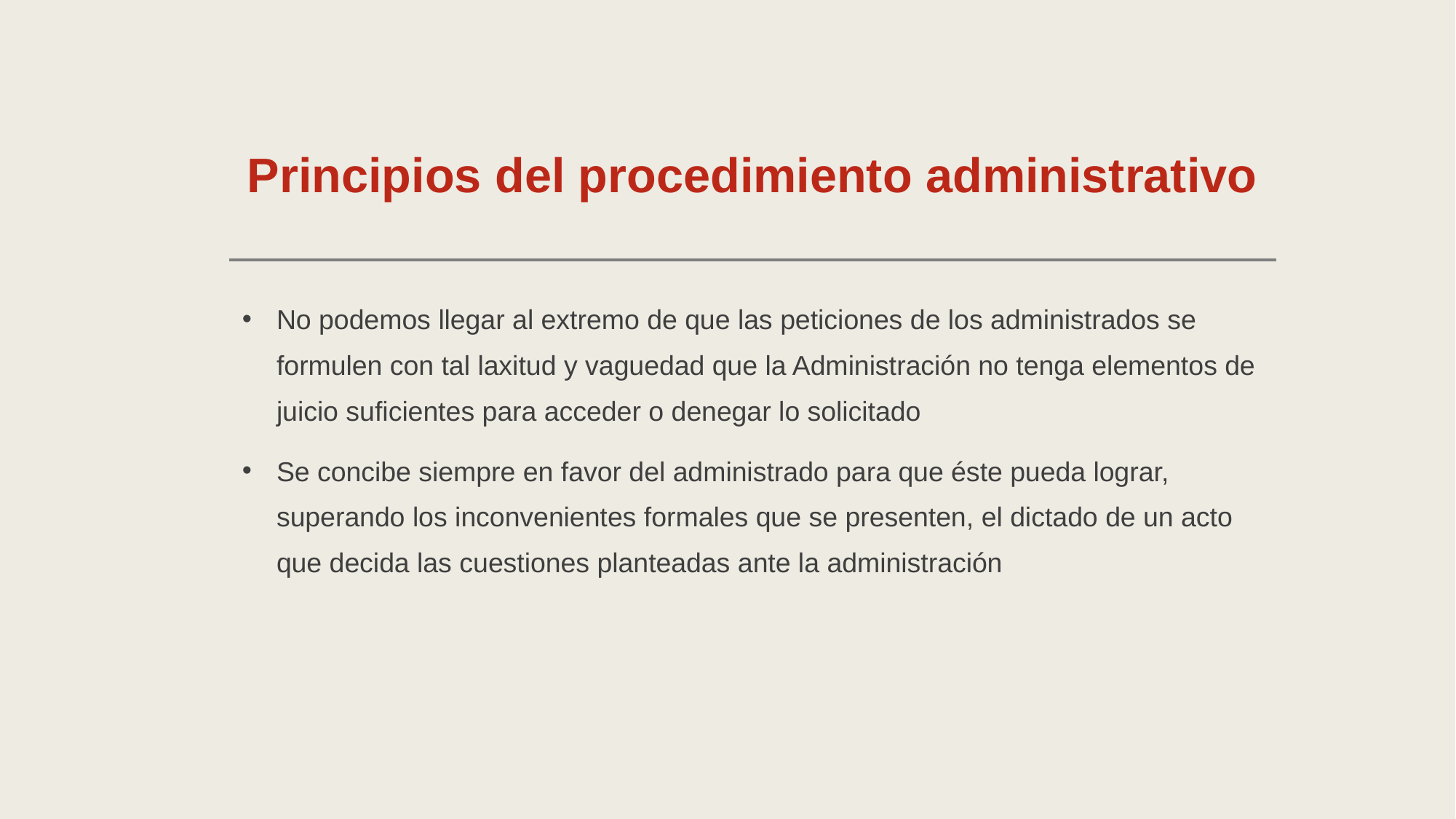

# Principios del procedimiento administrativo
No podemos llegar al extremo de que las peticiones de los administrados se formulen con tal laxitud y vaguedad que la Administración no tenga elementos de juicio suficientes para acceder o denegar lo solicitado
Se concibe siempre en favor del administrado para que éste pueda lograr, superando los inconvenientes formales que se presenten, el dictado de un acto que decida las cuestiones planteadas ante la administración